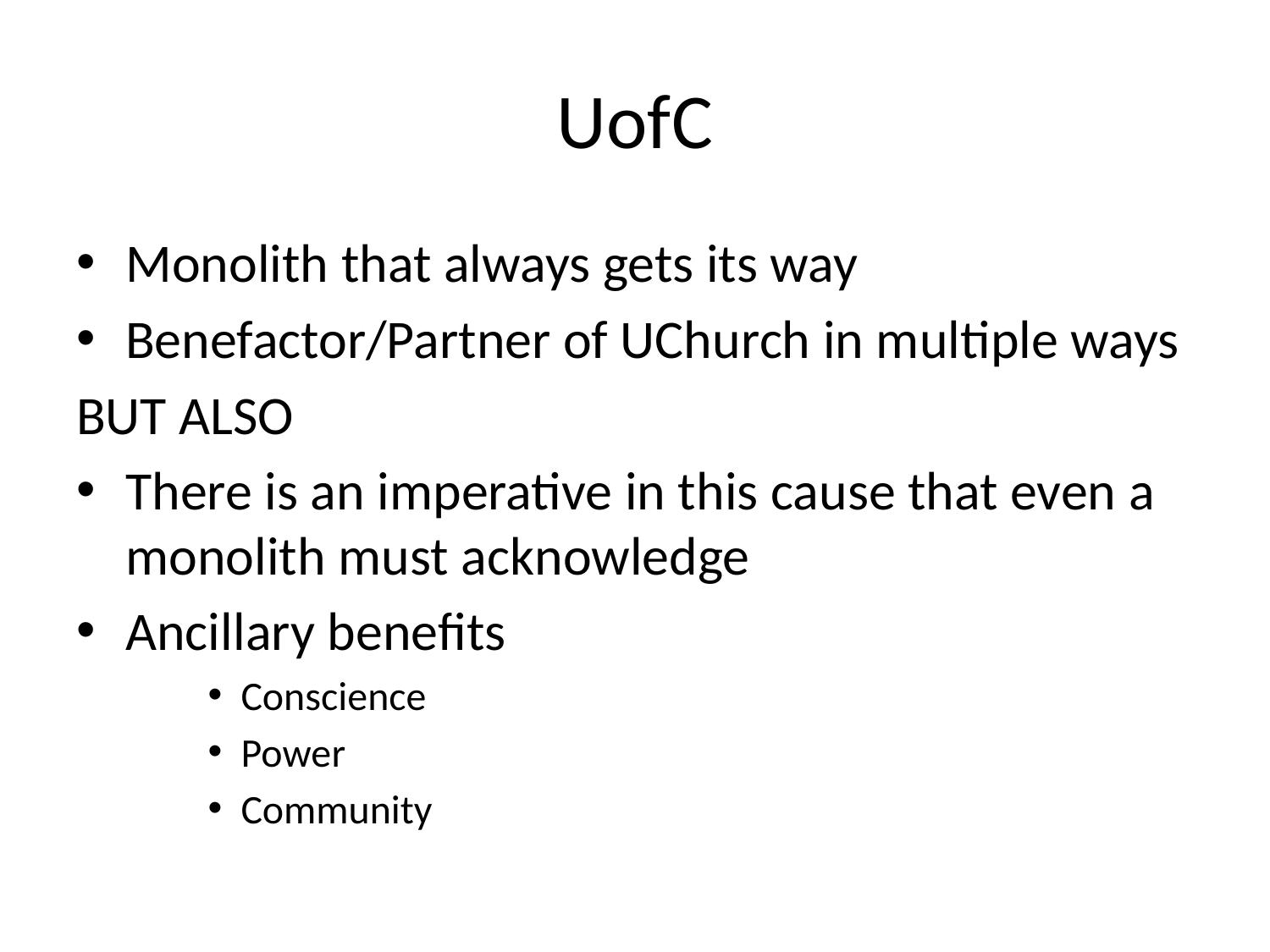

# UofC
Monolith that always gets its way
Benefactor/Partner of UChurch in multiple ways
BUT ALSO
There is an imperative in this cause that even a monolith must acknowledge
Ancillary benefits
Conscience
Power
Community